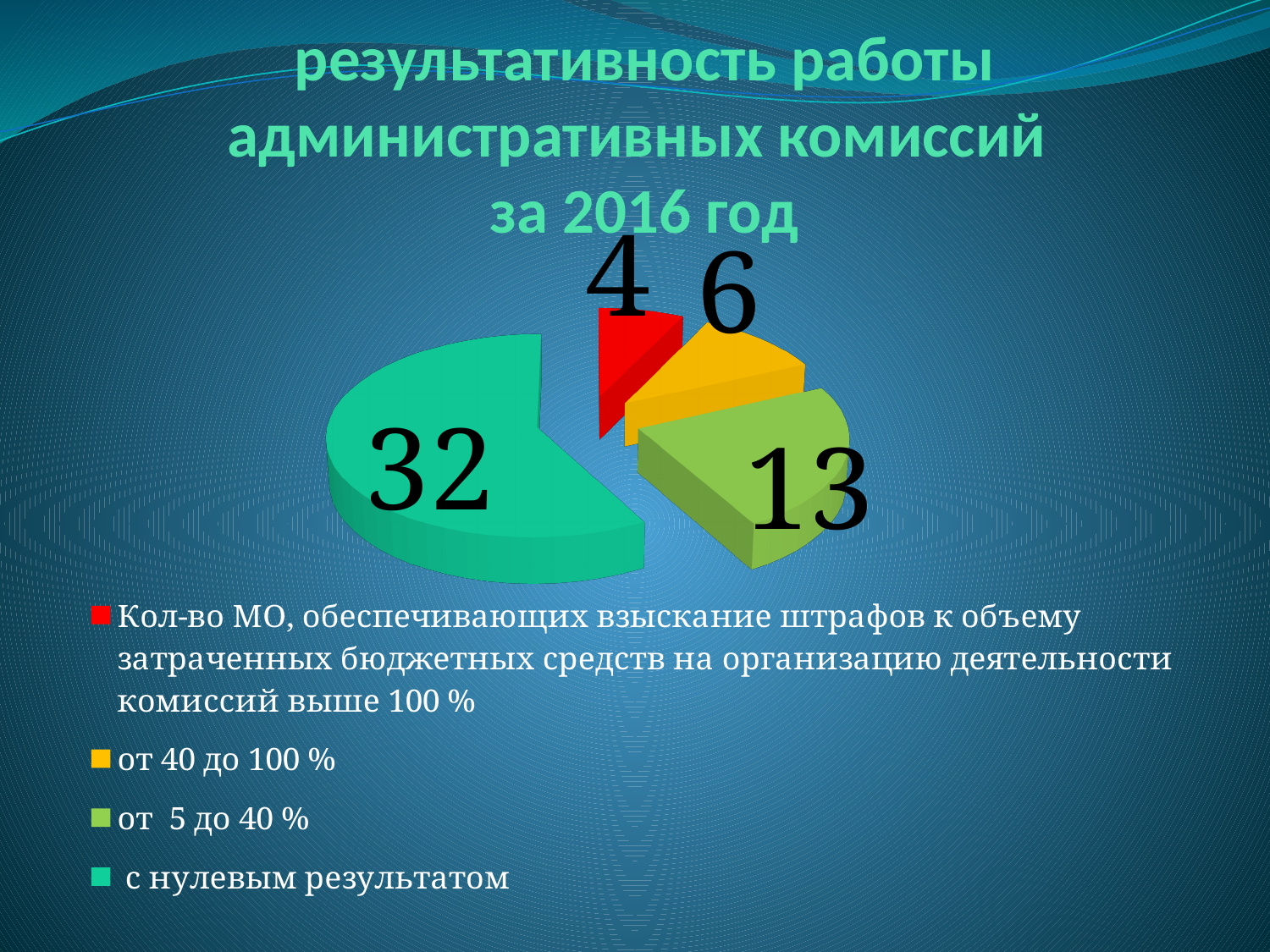

# результативность работы административных комиссий за 2016 год

[unsupported chart]